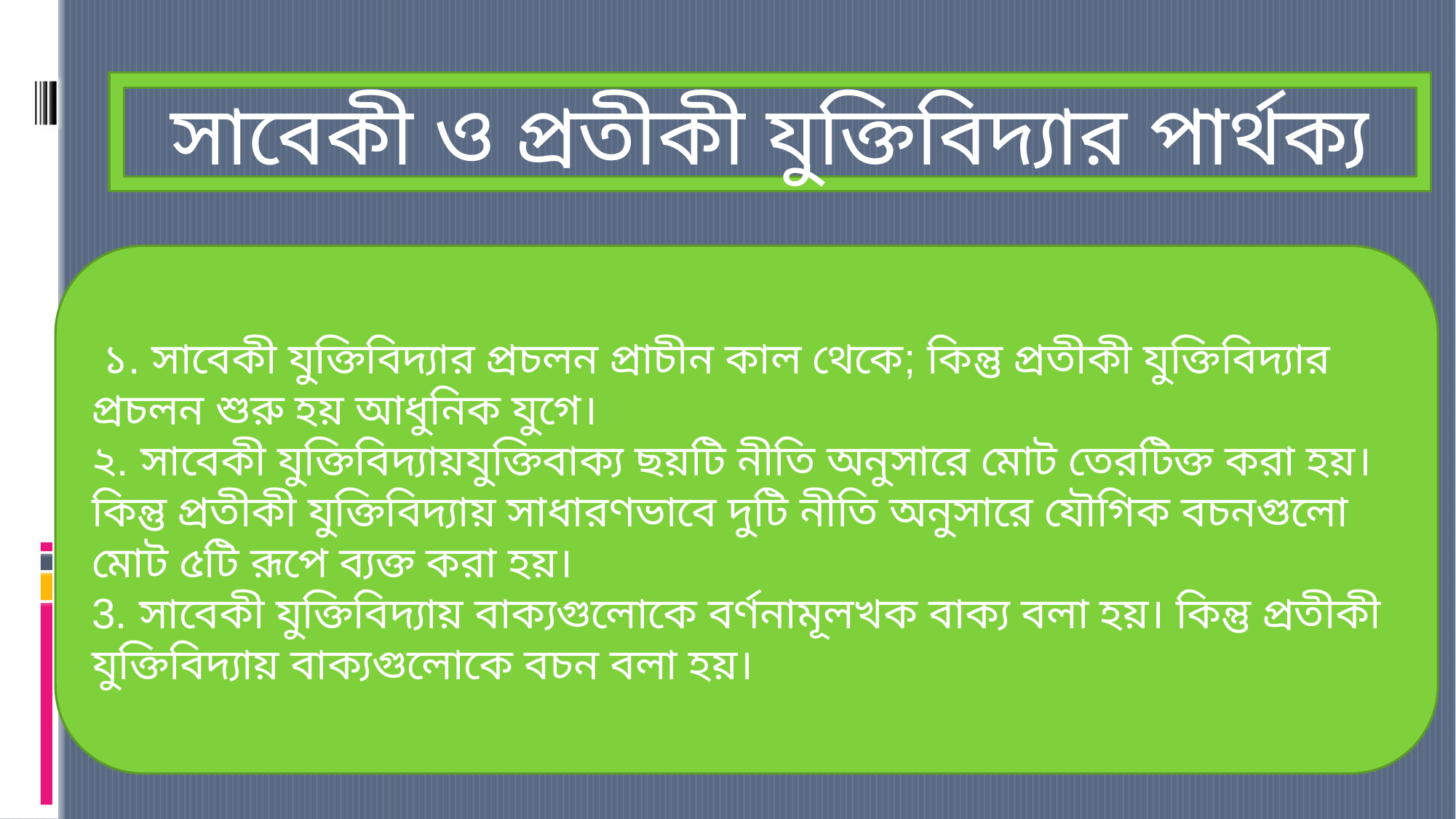

সাবেকী ও প্রতীকী যুক্তিবিদ্যার পার্থক্য
 ১. সাবেকী যুক্তিবিদ্যার প্রচলন প্রাচীন কাল থেকে; কিন্তু প্রতীকী যুক্তিবিদ্যার প্রচলন শুরু হয় আধুনিক যুগে।
২. সাবেকী যুক্তিবিদ্যায়যুক্তিবাক্য ছয়টি নীতি অনুসারে মোট তেরটিক্ত করা হয়। কিন্তু প্রতীকী যুক্তিবিদ্যায় সাধারণভাবে দুটি নীতি অনুসারে যৌগিক বচনগুলো মোট ৫টি রূপে ব্যক্ত করা হয়।
3. সাবেকী যুক্তিবিদ্যায় বাক্যগুলোকে বর্ণনামূলখক বাক্য বলা হয়। কিন্তু প্রতীকী যুক্তিবিদ্যায় বাক্যগুলোকে বচন বলা হয়।